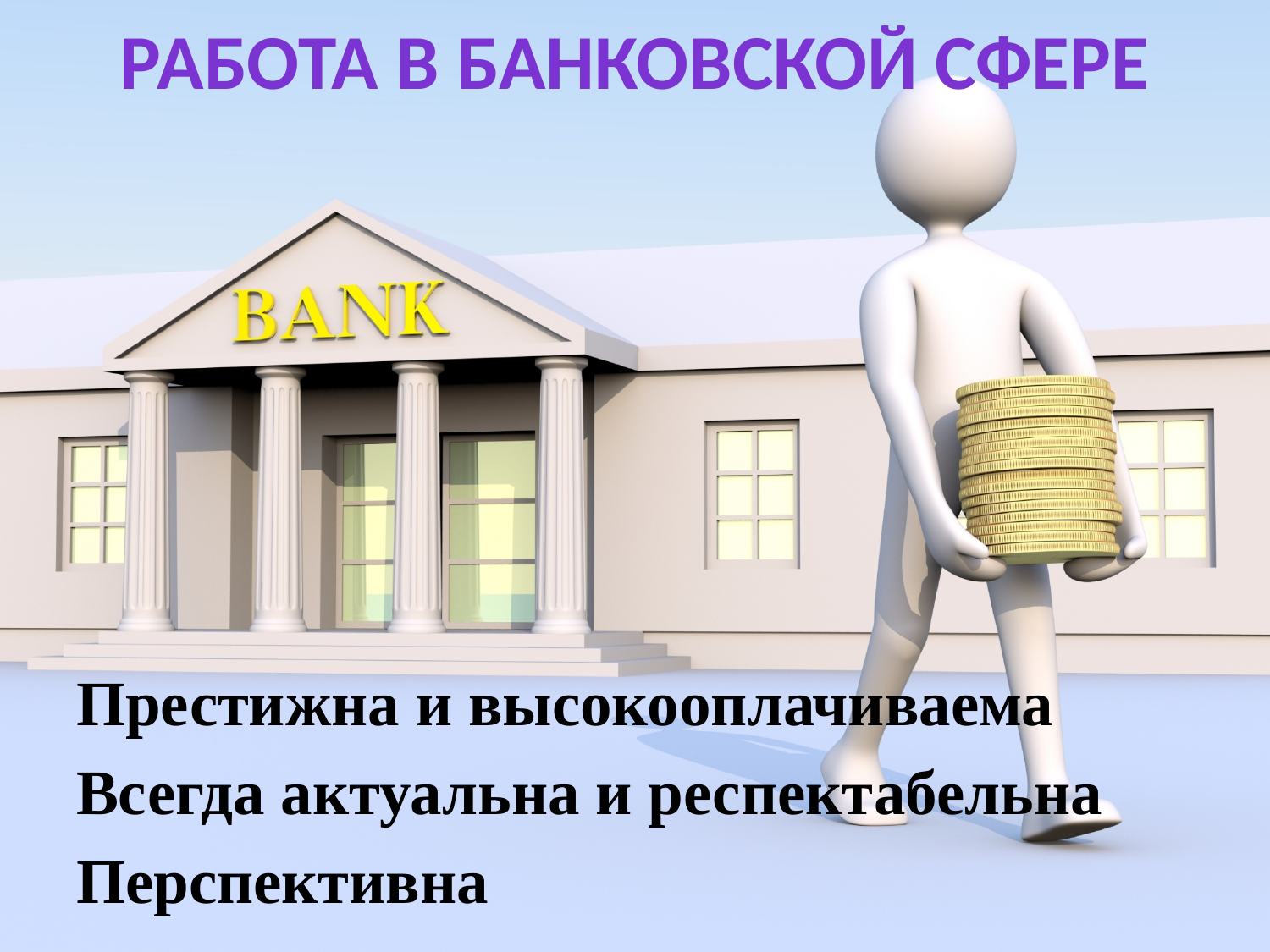

# Работа в банковской сфере
Престижна и высокооплачиваема
Всегда актуальна и респектабельна
Перспективна